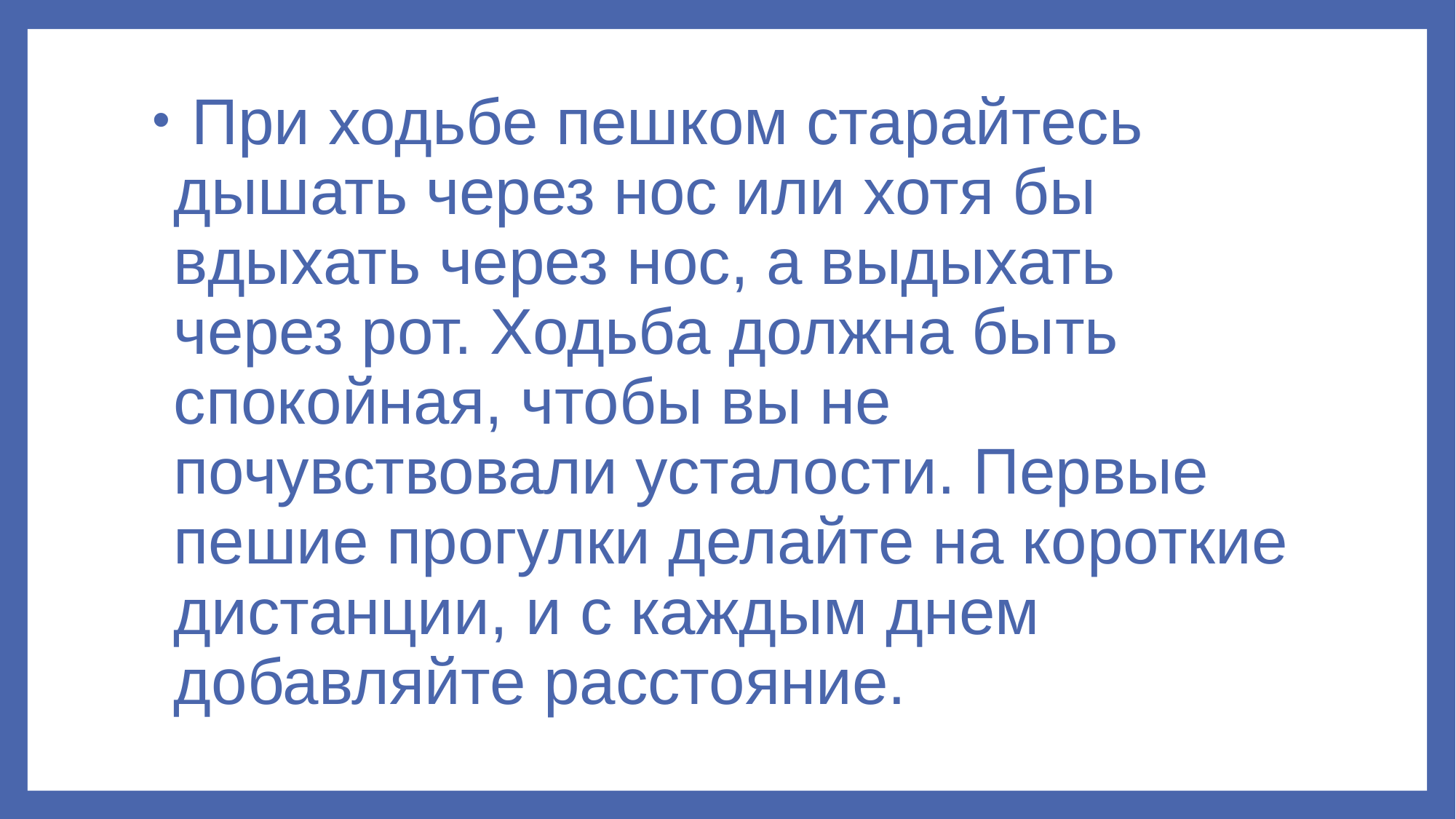

#
 При ходьбе пешком старайтесь дышать через нос или хотя бы вдыхать через нос, а выдыхать через рот. Ходьба должна быть спокойная, чтобы вы не почувствовали усталости. Первые пешие прогулки делайте на короткие дистанции, и с каждым днем добавляйте расстояние.